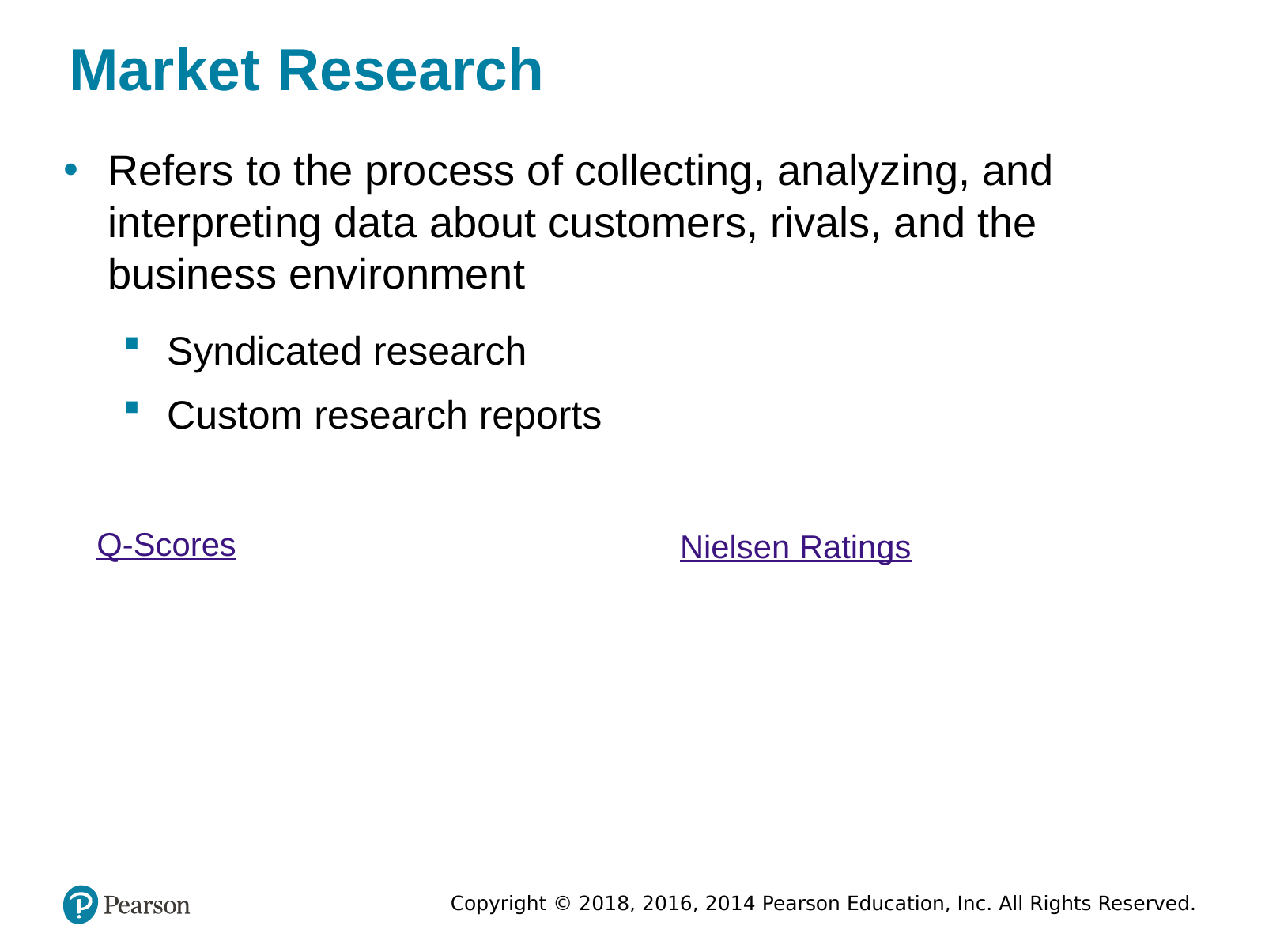

# Market Research
Refers to the process of collecting, analyzing, and interpreting data about customers, rivals, and the business environment
Syndicated research
Custom research reports
Q-Scores
Nielsen Ratings